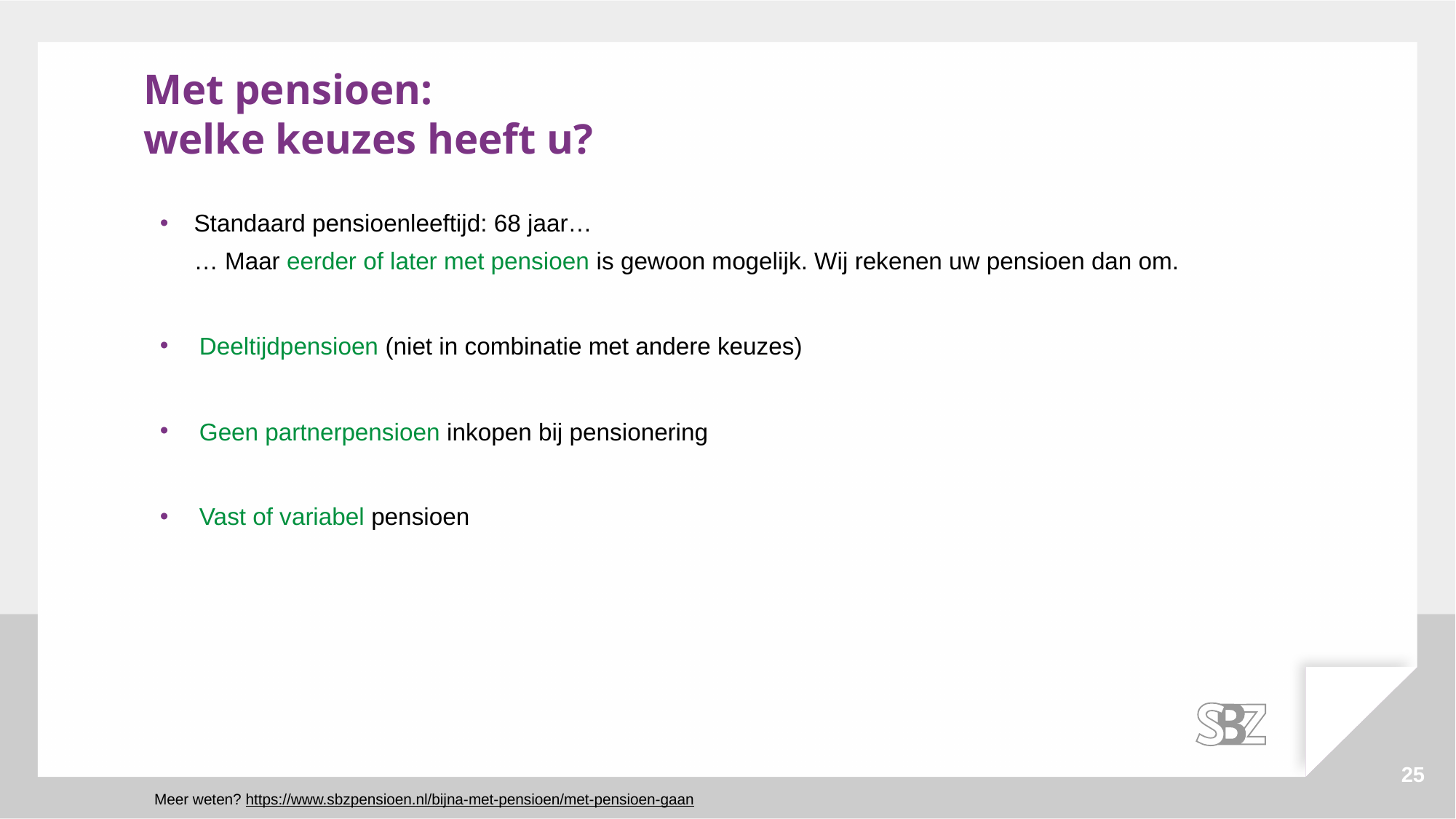

# Met pensioen: welke keuzes heeft u?
Standaard pensioenleeftijd: 68 jaar…
… Maar eerder of later met pensioen is gewoon mogelijk. Wij rekenen uw pensioen dan om.

Deeltijdpensioen (niet in combinatie met andere keuzes)

Geen partnerpensioen inkopen bij pensionering

Vast of variabel pensioen

25
Meer weten? https://www.sbzpensioen.nl/bijna-met-pensioen/met-pensioen-gaan